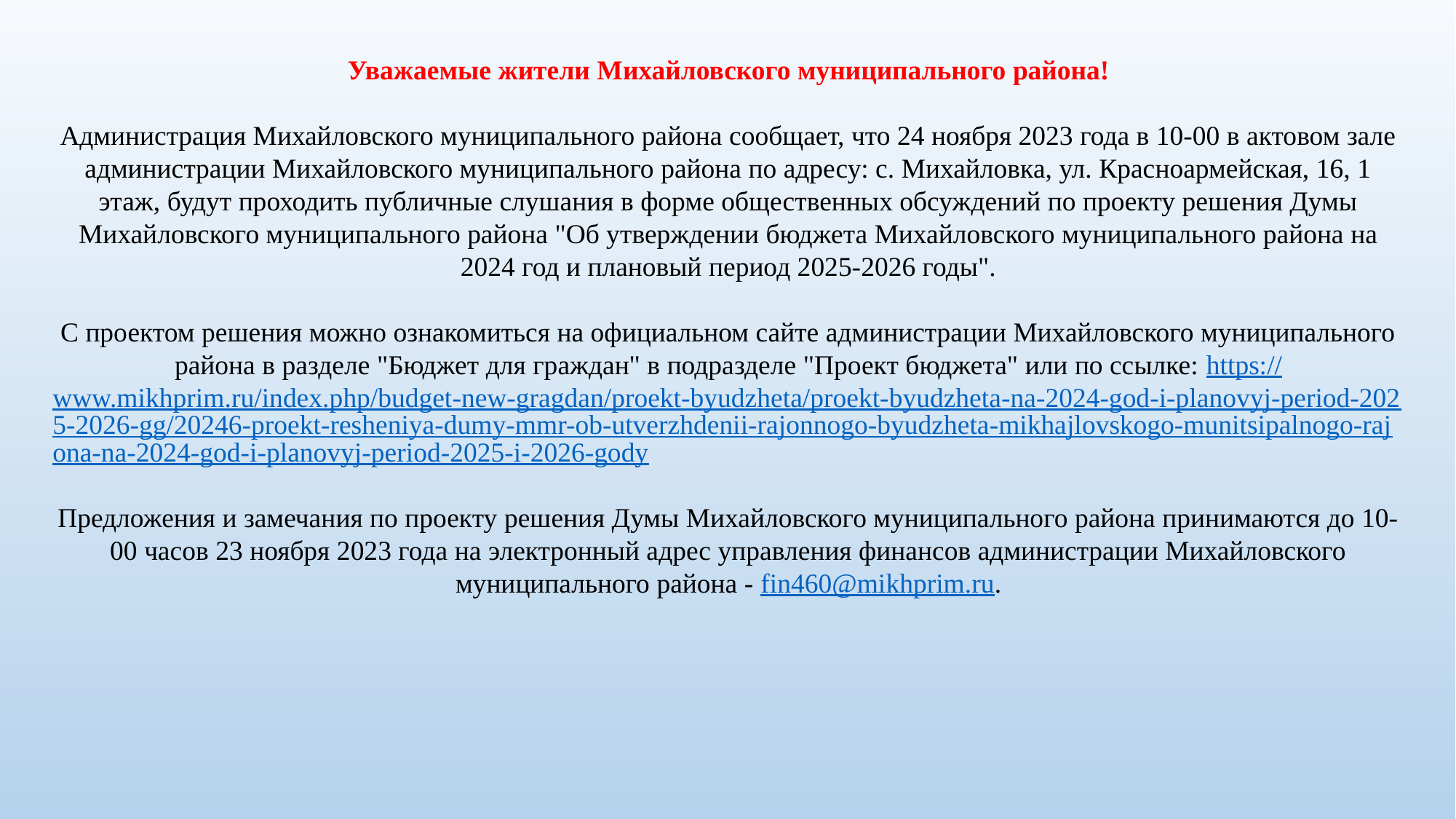

Уважаемые жители Михайловского муниципального района!
Администрация Михайловского муниципального района сообщает, что 24 ноября 2023 года в 10-00 в актовом зале администрации Михайловского муниципального района по адресу: с. Михайловка, ул. Красноармейская, 16, 1 этаж, будут проходить публичные слушания в форме общественных обсуждений по проекту решения Думы Михайловского муниципального района "Об утверждении бюджета Михайловского муниципального района на 2024 год и плановый период 2025-2026 годы".

С проектом решения можно ознакомиться на официальном сайте администрации Михайловского муниципального района в разделе "Бюджет для граждан" в подразделе "Проект бюджета" или по ссылке: https://www.mikhprim.ru/index.php/budget-new-gragdan/proekt-byudzheta/proekt-byudzheta-na-2024-god-i-planovyj-period-2025-2026-gg/20246-proekt-resheniya-dumy-mmr-ob-utverzhdenii-rajonnogo-byudzheta-mikhajlovskogo-munitsipalnogo-rajona-na-2024-god-i-planovyj-period-2025-i-2026-gody

Предложения и замечания по проекту решения Думы Михайловского муниципального района принимаются до 10-00 часов 23 ноября 2023 года на электронный адрес управления финансов администрации Михайловского муниципального района - fin460@mikhprim.ru.